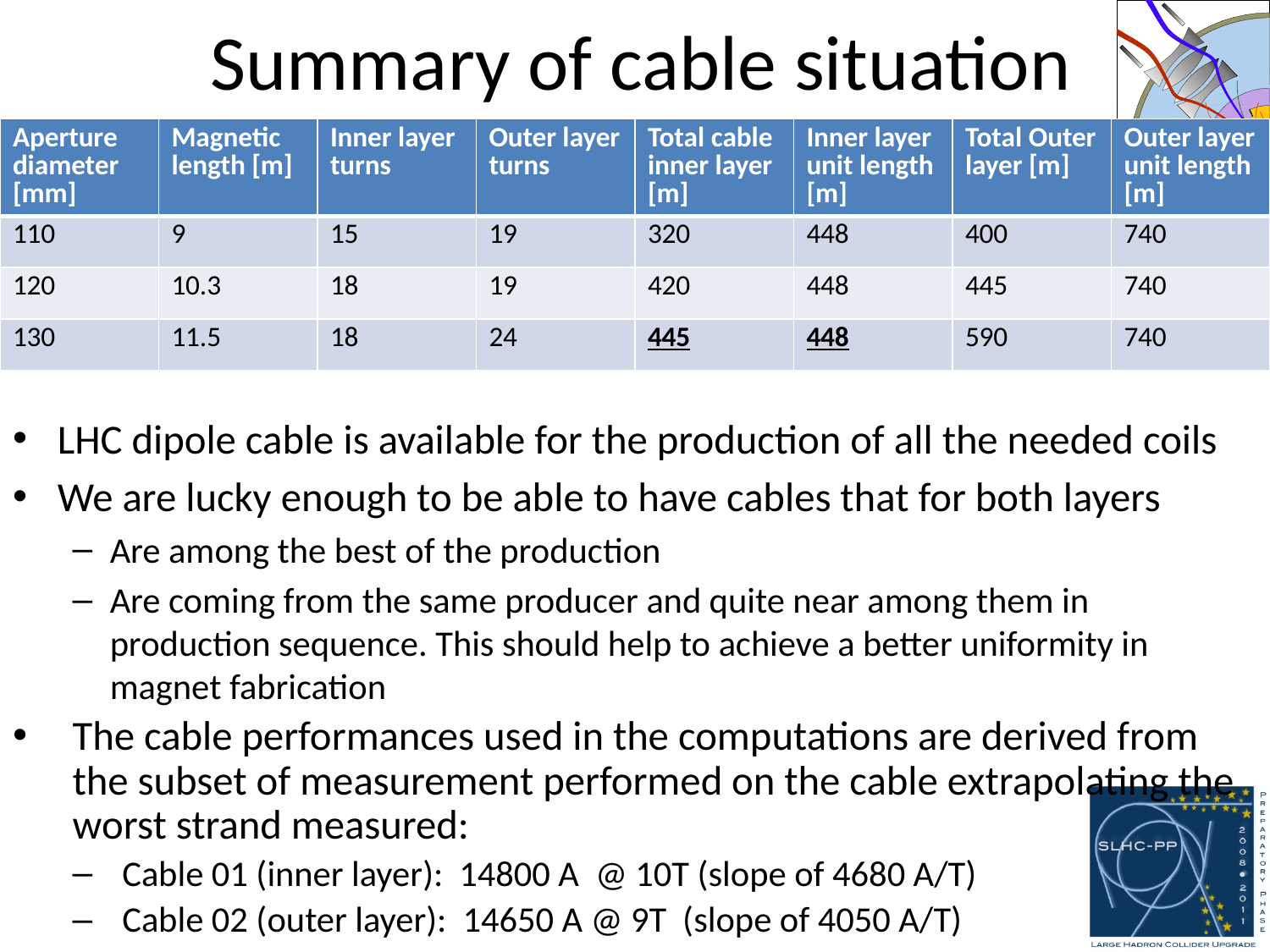

# Summary of cable situation
| Aperture diameter [mm] | Magnetic length [m] | Inner layer turns | Outer layer turns | Total cable inner layer [m] | Inner layer unit length [m] | Total Outer layer [m] | Outer layer unit length [m] |
| --- | --- | --- | --- | --- | --- | --- | --- |
| 110 | 9 | 15 | 19 | 320 | 448 | 400 | 740 |
| 120 | 10.3 | 18 | 19 | 420 | 448 | 445 | 740 |
| 130 | 11.5 | 18 | 24 | 445 | 448 | 590 | 740 |
LHC dipole cable is available for the production of all the needed coils
We are lucky enough to be able to have cables that for both layers
Are among the best of the production
Are coming from the same producer and quite near among them in production sequence. This should help to achieve a better uniformity in magnet fabrication
The cable performances used in the computations are derived from the subset of measurement performed on the cable extrapolating the worst strand measured:
Cable 01 (inner layer):  14800 A  @ 10T (slope of 4680 A/T)
Cable 02 (outer layer):  14650 A @ 9T  (slope of 4050 A/T)